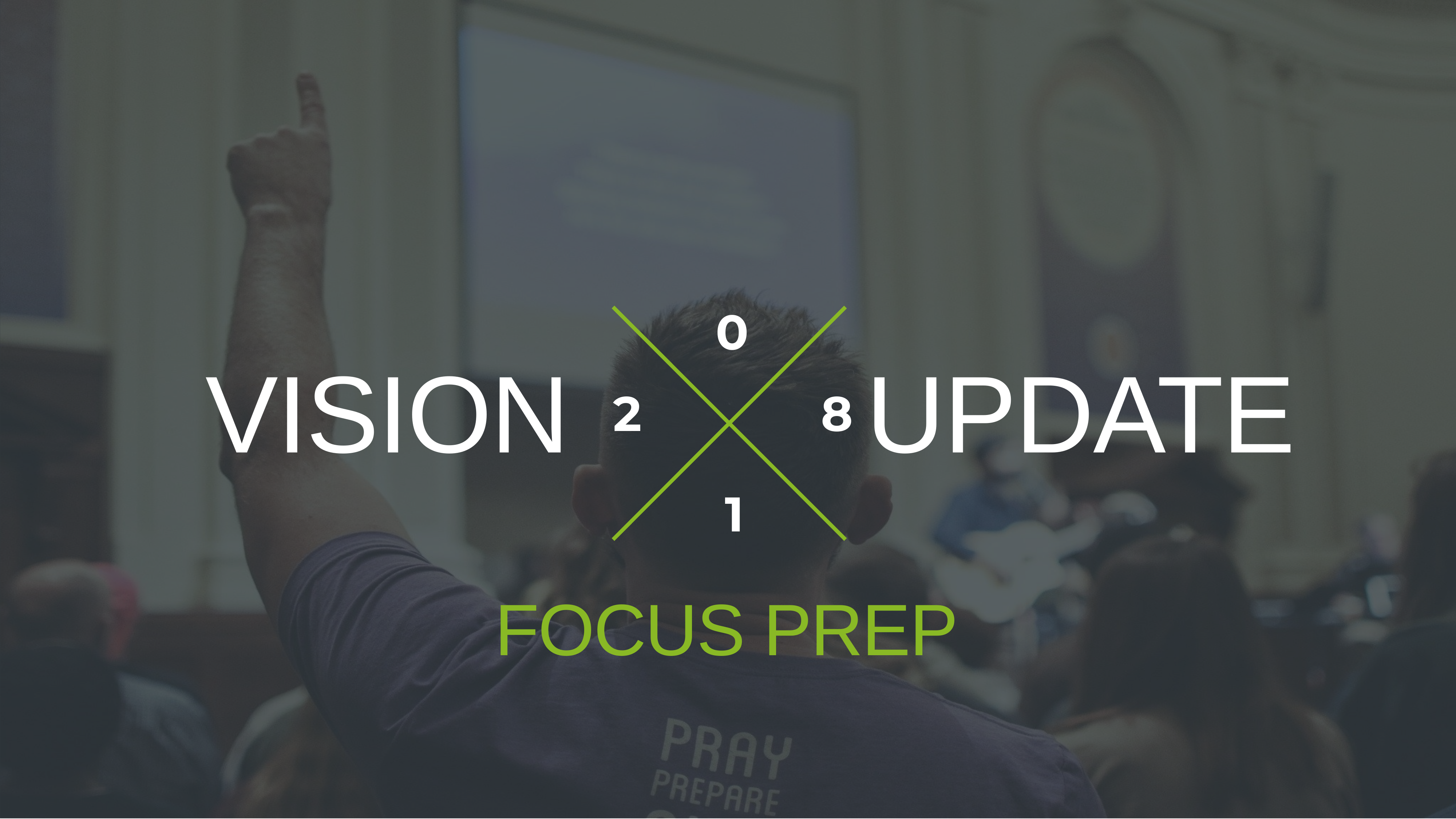

0

Vision
Update
2
8
1
Focus Prep